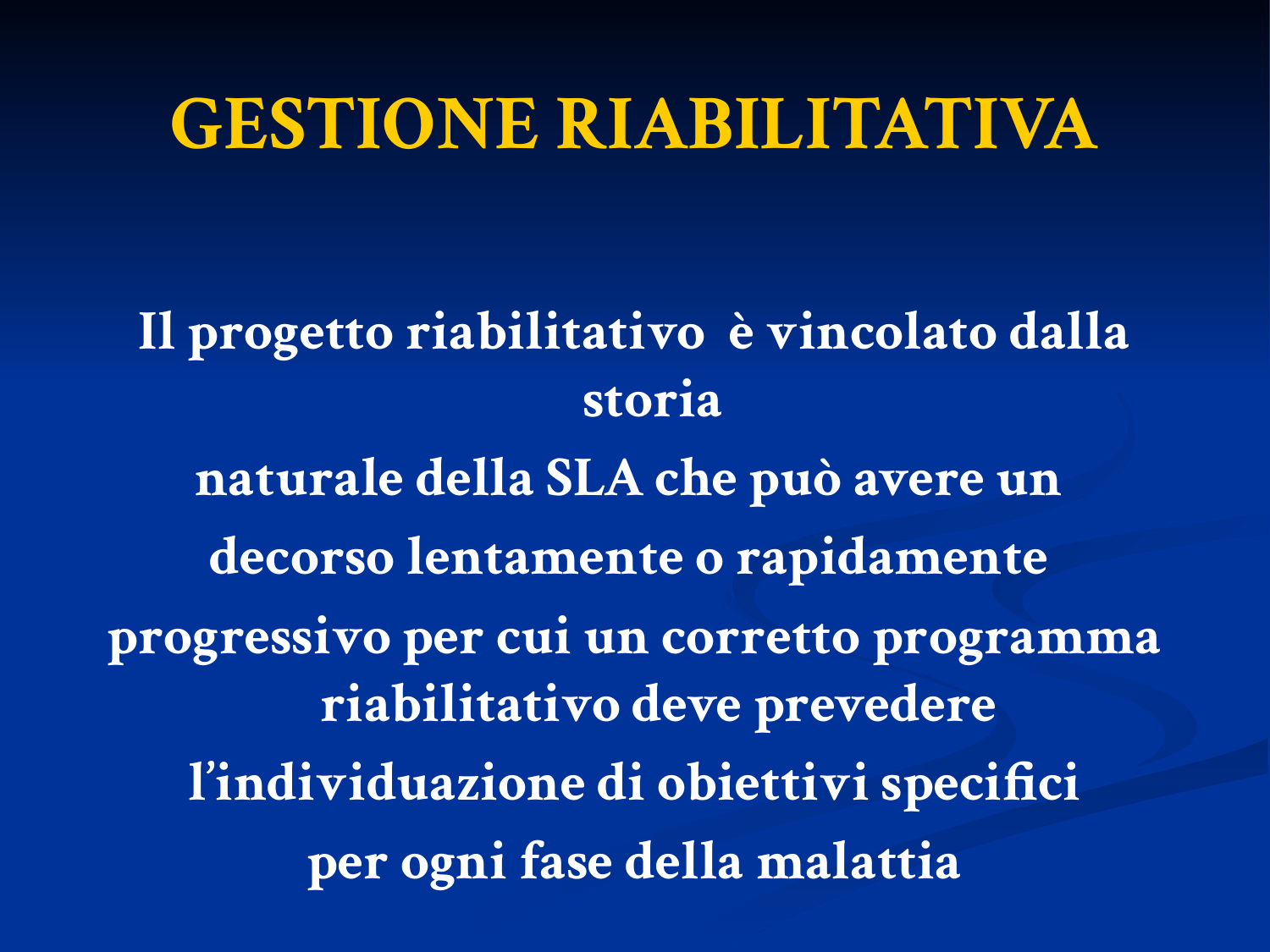

# GESTIONE RIABILITATIVA
Il progetto riabilitativo  è vincolato dalla storia
naturale della SLA che può avere un
decorso lentamente o rapidamente
progressivo per cui un corretto programma riabilitativo deve prevedere
 l’individuazione di obiettivi specifici
per ogni fase della malattia